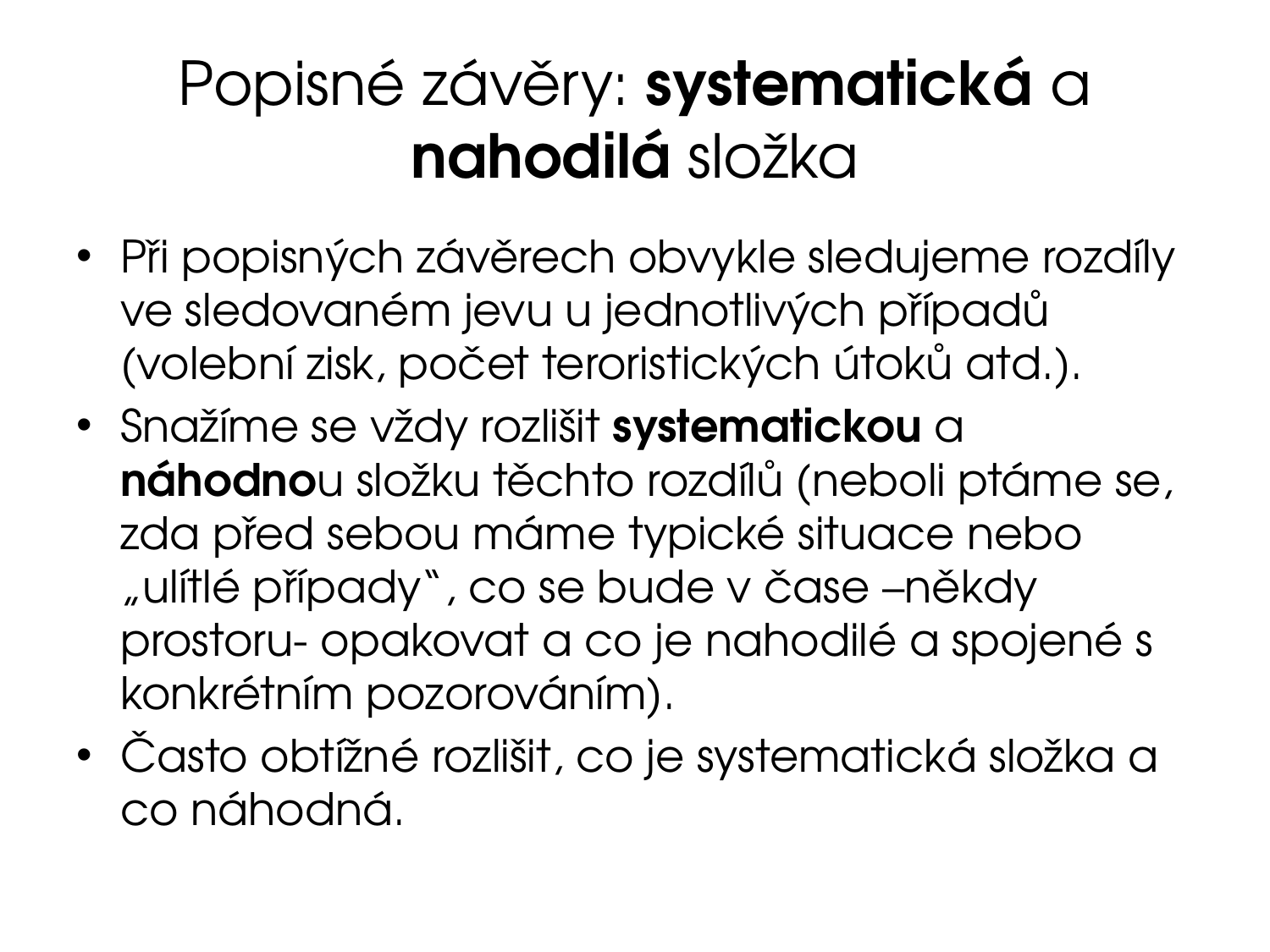

# Popisné závěry: systematická a nahodilá složka
Při popisných závěrech obvykle sledujeme rozdíly ve sledovaném jevu u jednotlivých případů (volební zisk, počet teroristických útoků atd.).
Snažíme se vždy rozlišit systematickou a náhodnou složku těchto rozdílů (neboli ptáme se, zda před sebou máme typické situace nebo „ulítlé případy“, co se bude v čase –někdy prostoru- opakovat a co je nahodilé a spojené s konkrétním pozorováním).
Často obtížné rozlišit, co je systematická složka a co náhodná.